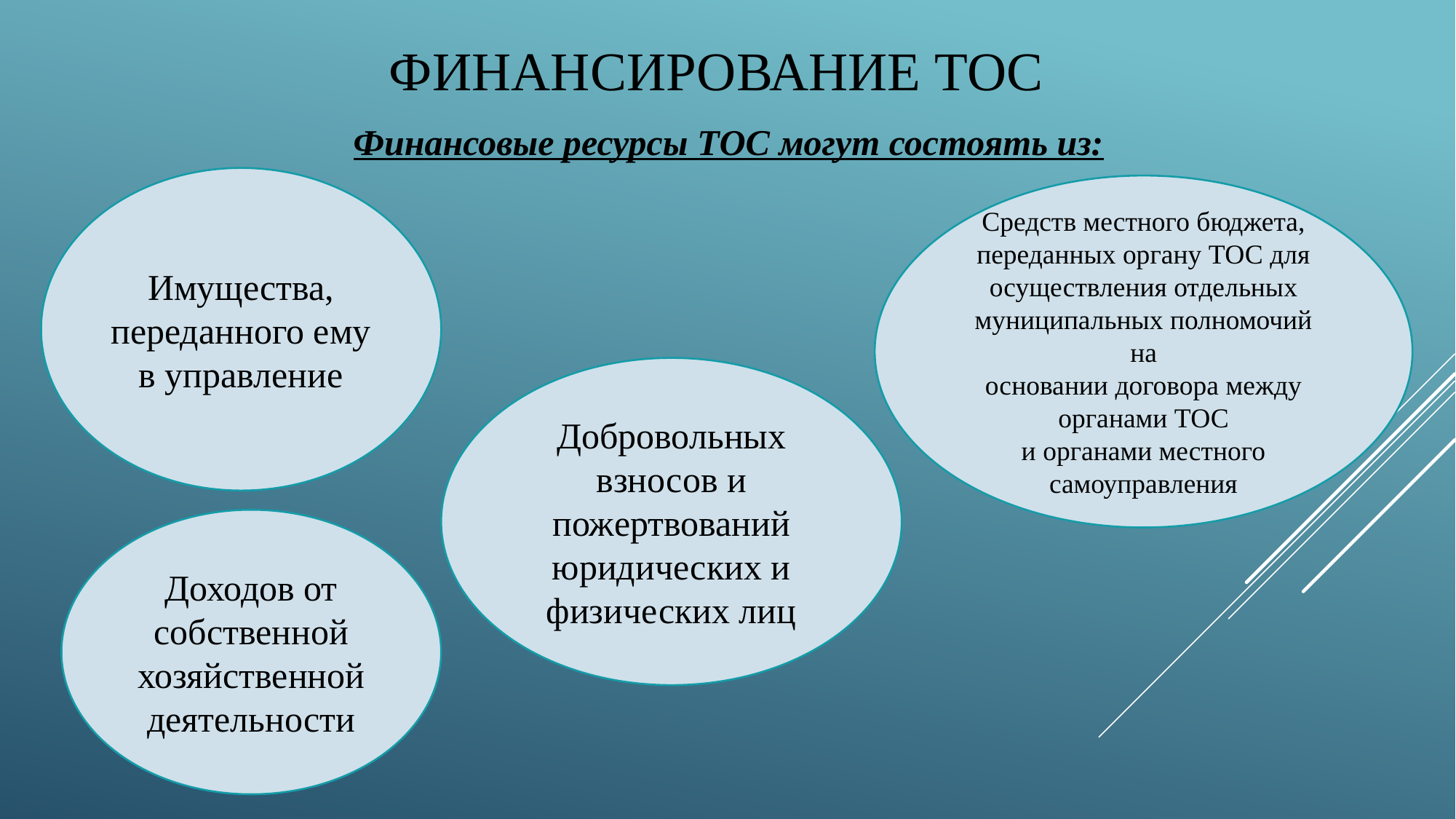

# Финансирование Тос
Финансовые ресурсы ТОС могут состоять из:
Имущества, переданного ему в управление
Средств местного бюджета, переданных органу ТОС для
осуществления отдельных муниципальных полномочий на
основании договора между органами ТОС
и органами местного самоуправления
Добровольных
взносов и пожертвований юридических и физических лиц
Доходов от
собственной хозяйственной деятельности